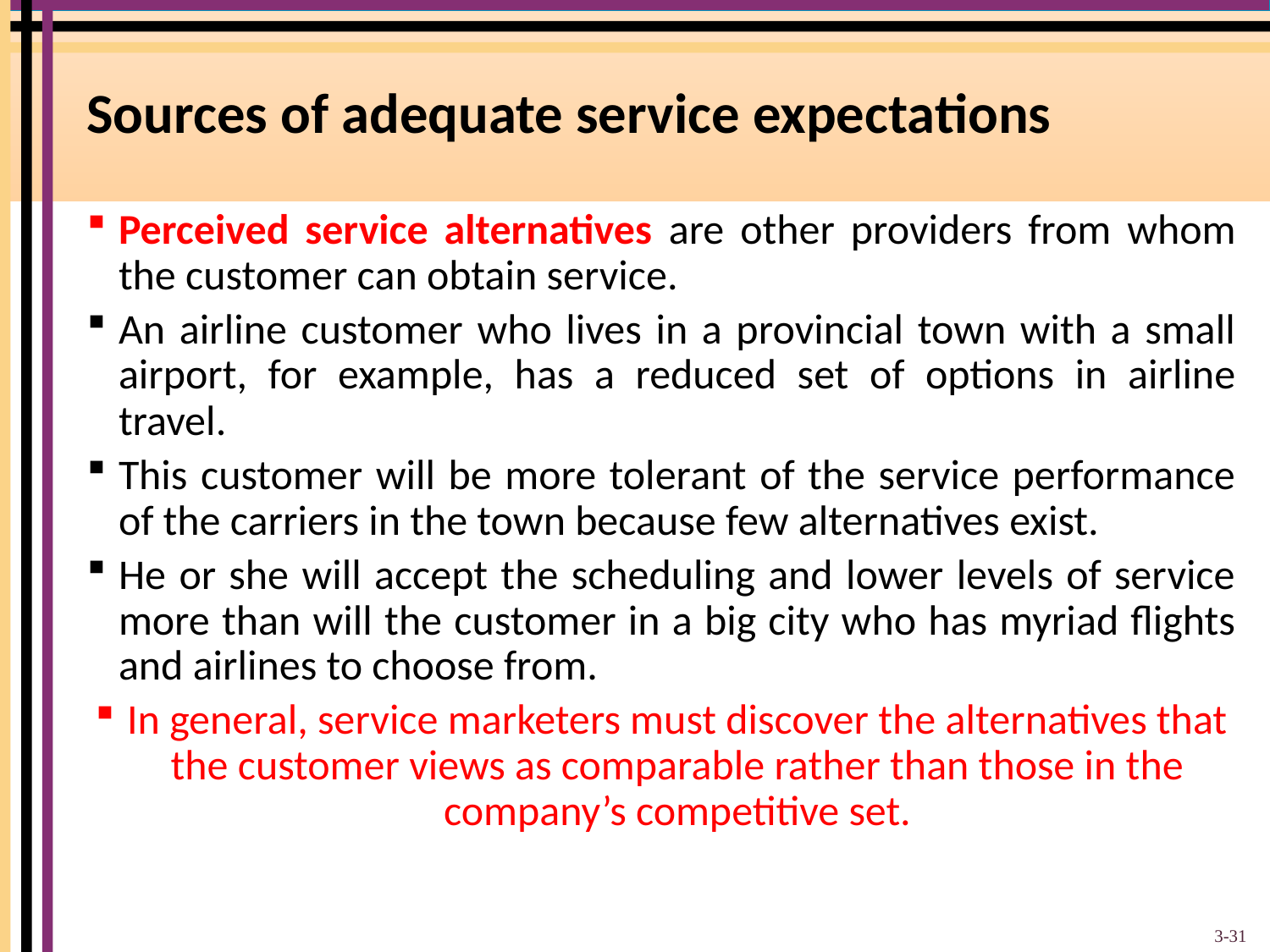

# Sources of adequate service expectations
Perceived service alternatives are other providers from whom the customer can obtain service.
An airline customer who lives in a provincial town with a small airport, for example, has a reduced set of options in airline travel.
This customer will be more tolerant of the service performance of the carriers in the town because few alternatives exist.
He or she will accept the scheduling and lower levels of service more than will the customer in a big city who has myriad flights and airlines to choose from.
In general, service marketers must discover the alternatives that the customer views as comparable rather than those in the company’s competitive set.
3-31